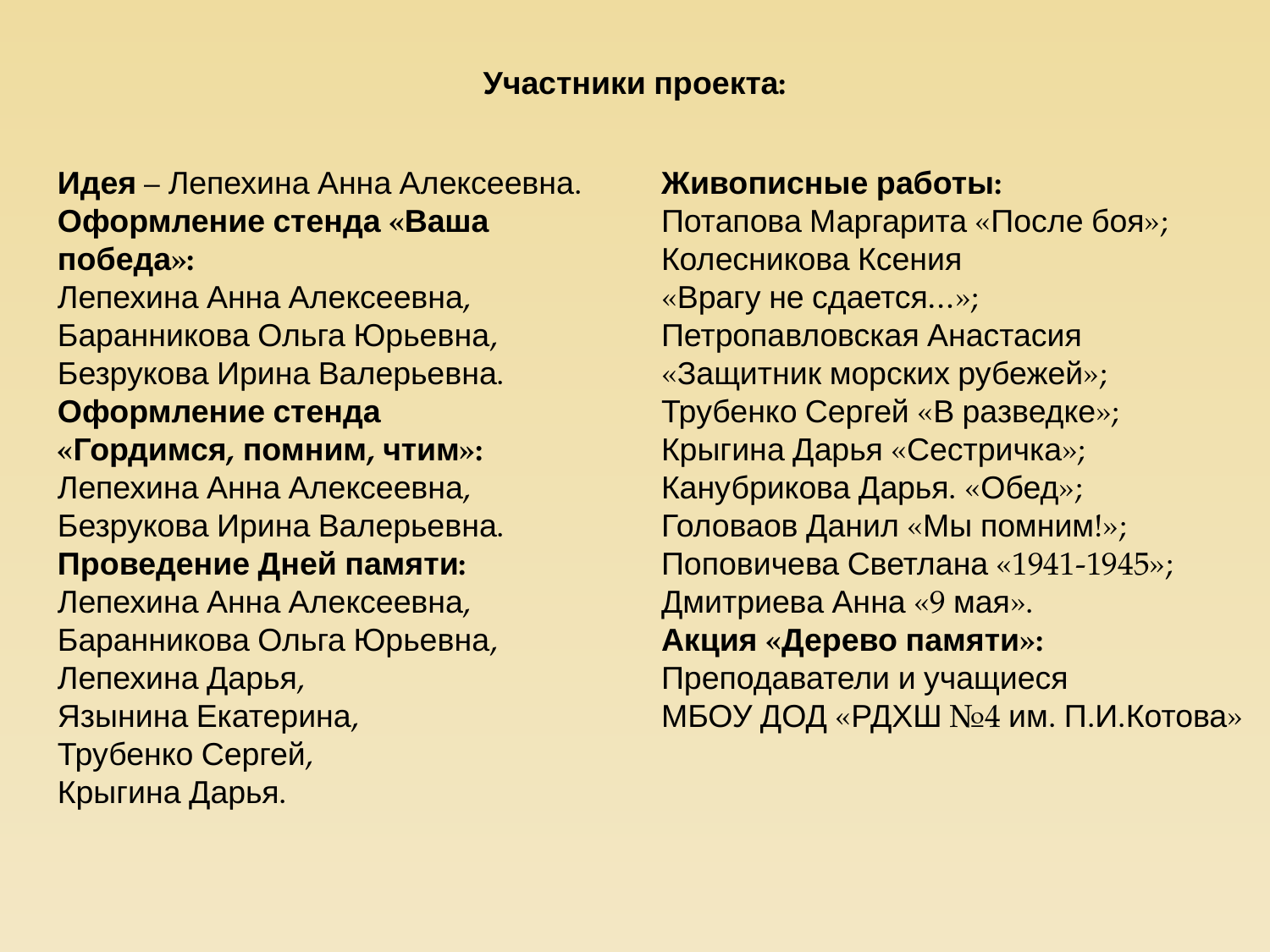

Участники проекта:

Идея – Лепехина Анна Алексеевна.
Оформление стенда «Ваша победа»:
Лепехина Анна Алексеевна,
Баранникова Ольга Юрьевна,
Безрукова Ирина Валерьевна.
Оформление стенда
«Гордимся, помним, чтим»:
Лепехина Анна Алексеевна,
Безрукова Ирина Валерьевна.
Проведение Дней памяти:
Лепехина Анна Алексеевна,
Баранникова Ольга Юрьевна,
Лепехина Дарья,
Язынина Екатерина,
Трубенко Сергей,
Крыгина Дарья.
Живописные работы:
Потапова Маргарита «После боя»;
Колесникова Ксения
«Врагу не сдается…»;
Петропавловская Анастасия
«Защитник морских рубежей»;
Трубенко Сергей «В разведке»;
Крыгина Дарья «Сестричка»;
Канубрикова Дарья. «Обед»;
Головаов Данил «Мы помним!»;
Поповичева Светлана «1941-1945»;
Дмитриева Анна «9 мая».
Акция «Дерево памяти»:
Преподаватели и учащиеся
МБОУ ДОД «РДХШ №4 им. П.И.Котова»